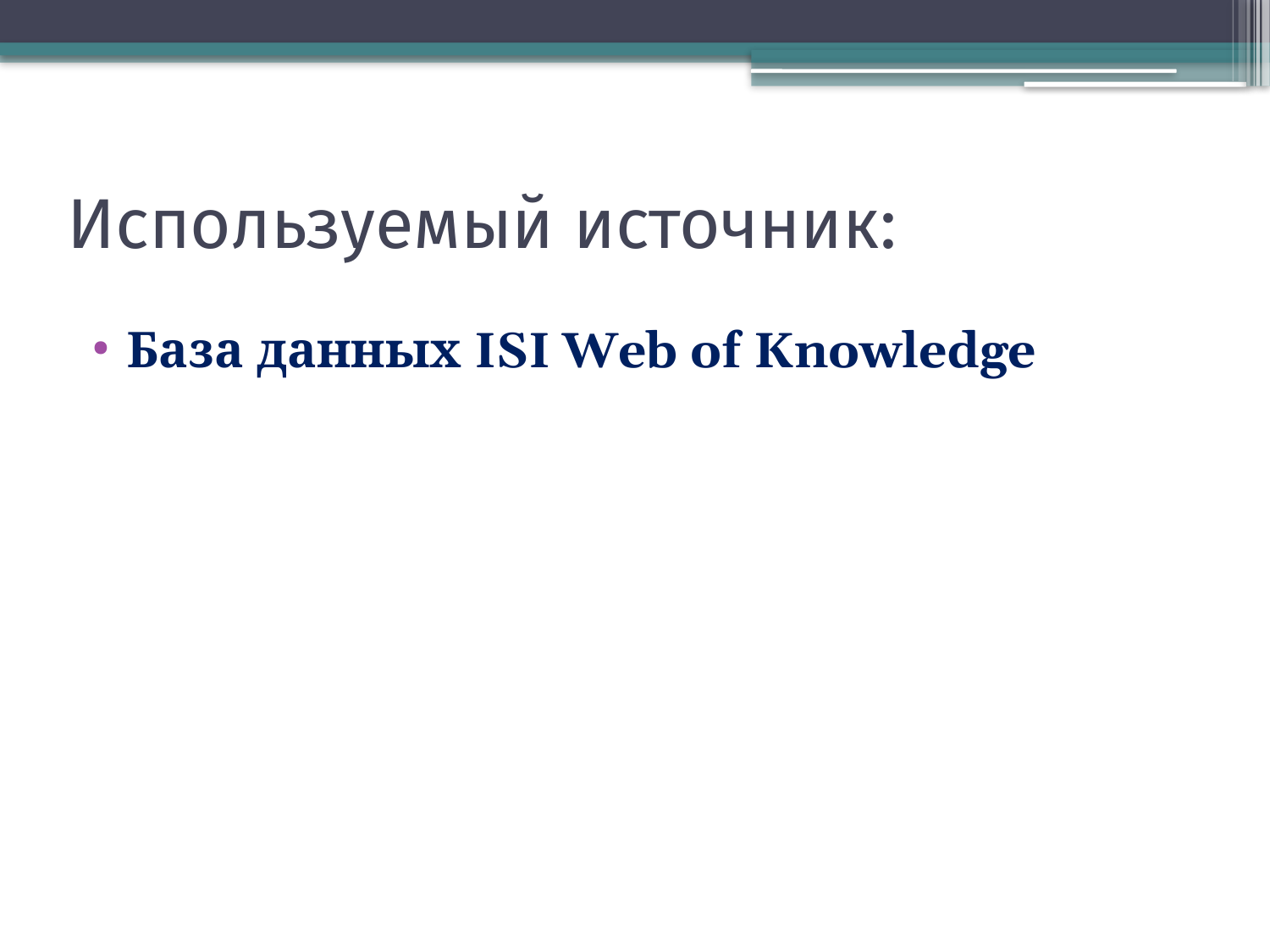

# Используемый источник:
База данных ISI Web of Knowledge